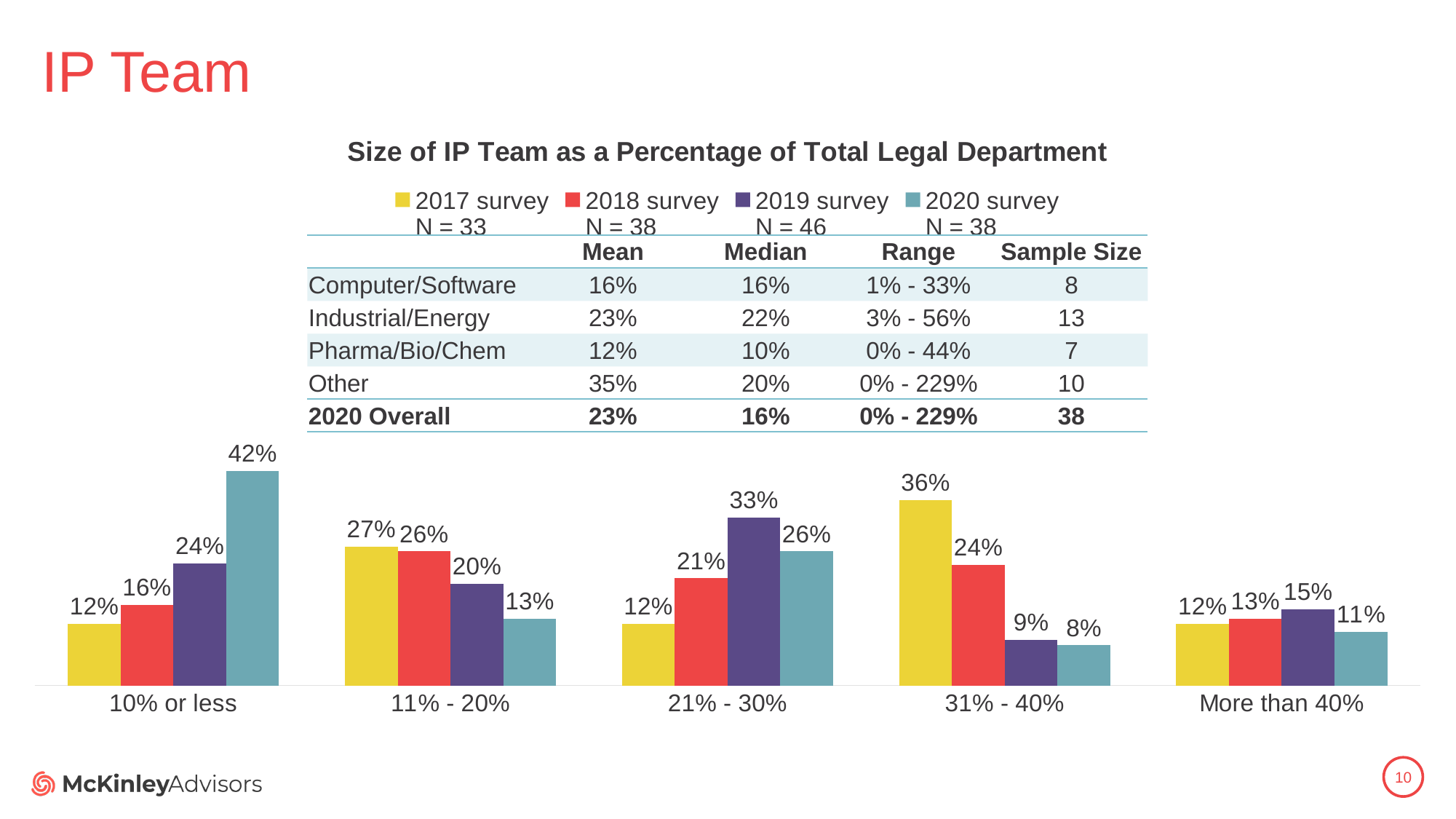

# IP Team

### Chart: Size of IP Team as a Percentage of Total Legal Department

| Category | 2017 survey
N = 33 | 2018 survey
N = 38 | 2019 survey
N = 46 | 2020 survey
N = 38 |
|---|---|---|---|---|
| 10% or less | 0.12121212121212122 | 0.15789473684210525 | 0.24 | 0.42105263157894735 |
| 11% - 20% | 0.2727272727272727 | 0.2631578947368421 | 0.2 | 0.13157894736842105 |
| 21% - 30% | 0.12121212121212122 | 0.21052631578947367 | 0.33 | 0.2631578947368421 |
| 31% - 40% | 0.36363636363636365 | 0.23684210526315788 | 0.09 | 0.07894736842105263 |
| More than 40% | 0.12121212121212122 | 0.13157894736842105 | 0.15 | 0.10526315789473684 |
|  | Mean | Median | Range | Sample Size |
| --- | --- | --- | --- | --- |
| Computer/Software | 16% | 16% | 1% - 33% | 8 |
| Industrial/Energy | 23% | 22% | 3% - 56% | 13 |
| Pharma/Bio/Chem | 12% | 10% | 0% - 44% | 7 |
| Other | 35% | 20% | 0% - 229% | 10 |
| 2020 Overall | 23% | 16% | 0% - 229% | 38 |
10